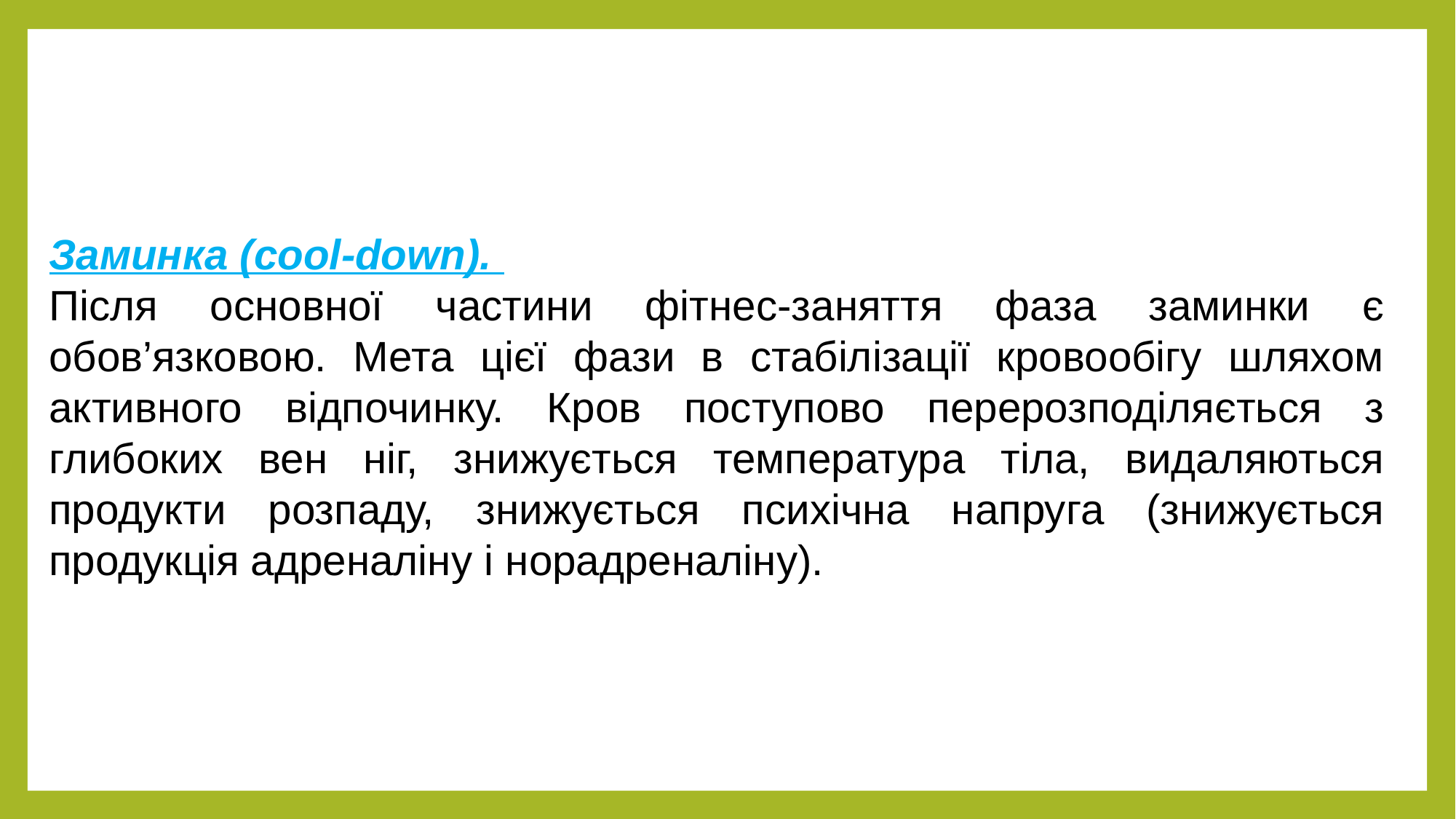

Заминка (cool-down).
Після основної частини фітнес-заняття фаза заминки є обов’язковою. Мета цієї фази в стабілізації кровообігу шляхом активного відпочинку. Кров поступово перерозподіляється з глибоких вен ніг, знижується температура тіла, видаляються продукти розпаду, знижується психічна напруга (знижується продукція адреналіну і норадреналіну).